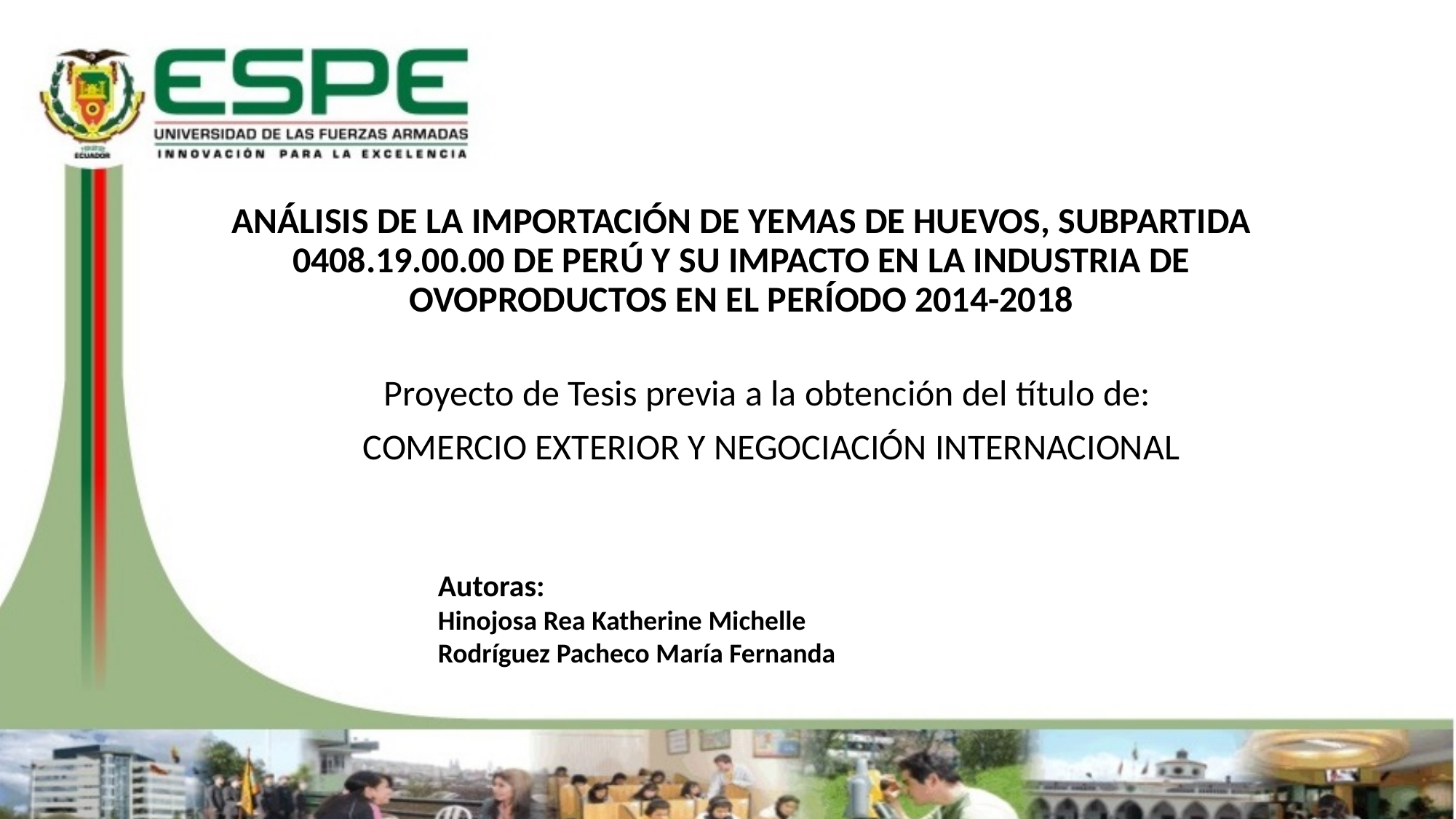

# ANÁLISIS DE LA IMPORTACIÓN DE YEMAS DE HUEVOS, SUBPARTIDA 0408.19.00.00 DE PERÚ Y SU IMPACTO EN LA INDUSTRIA DE OVOPRODUCTOS EN EL PERÍODO 2014-2018
Proyecto de Tesis previa a la obtención del título de:
 COMERCIO EXTERIOR Y NEGOCIACIÓN INTERNACIONAL
Autoras:
Hinojosa Rea Katherine Michelle
Rodríguez Pacheco María Fernanda